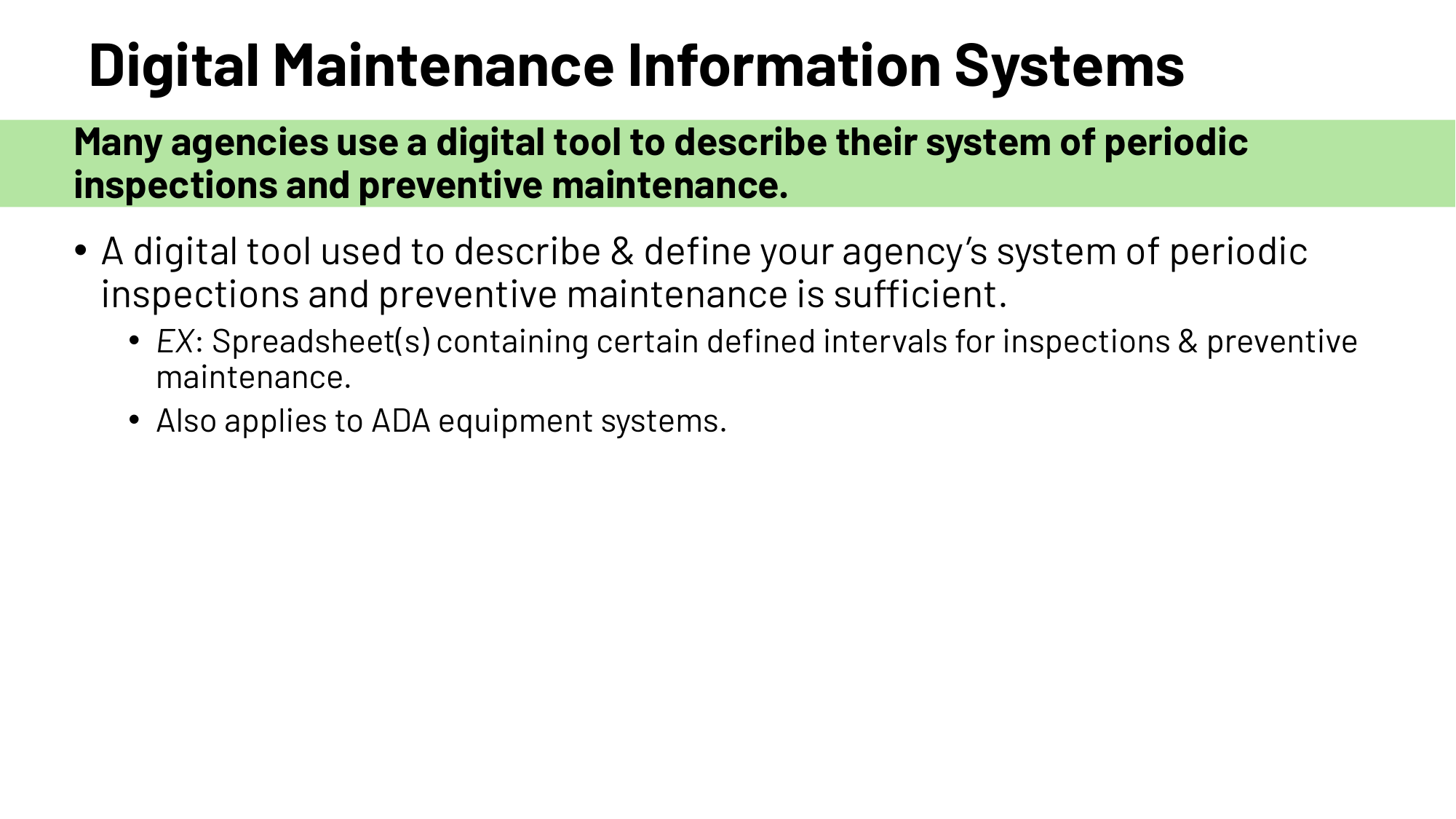

# Digital Maintenance Information Systems
Many agencies use a digital tool to describe their system of periodic inspections and preventive maintenance.
A digital tool used to describe & define your agency’s system of periodic inspections and preventive maintenance is sufficient.
EX: Spreadsheet(s) containing certain defined intervals for inspections & preventive maintenance.
Also applies to ADA equipment systems.